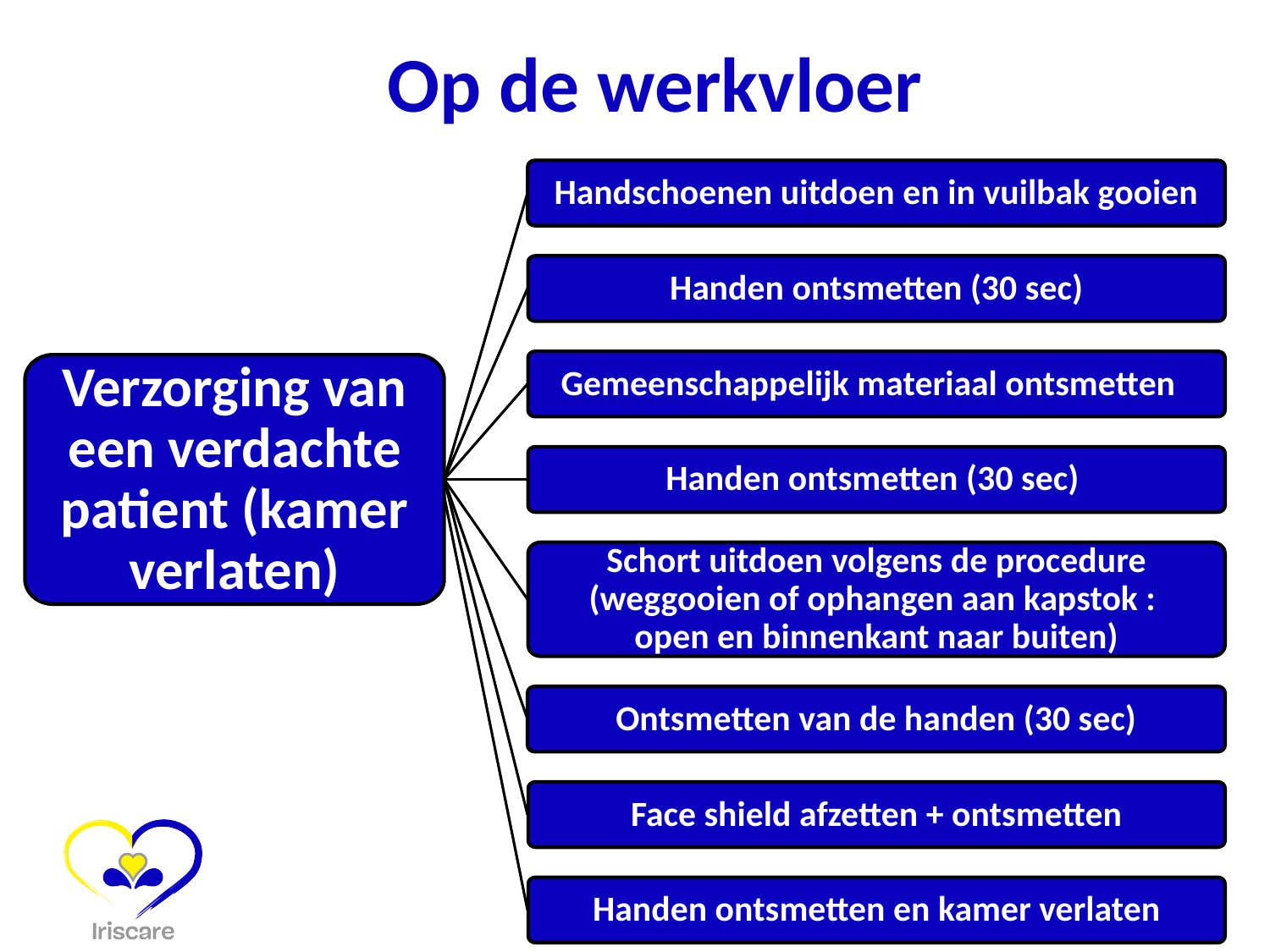

# Op de werkvloer
Handschoenen uitdoen en in vuilbak gooien

Handen ontsmetten (30 sec)
Gemeenschappelijk materiaal ontsmetten
Verzorging van een verdachte patient (kamer verlaten)
Handen ontsmetten (30 sec)
Schort uitdoen volgens de procedure (weggooien of ophangen aan kapstok :
open en binnenkant naar buiten)
Ontsmetten van de handen (30 sec)
Face shield afzetten + ontsmetten
Handen ontsmetten en kamer verlaten